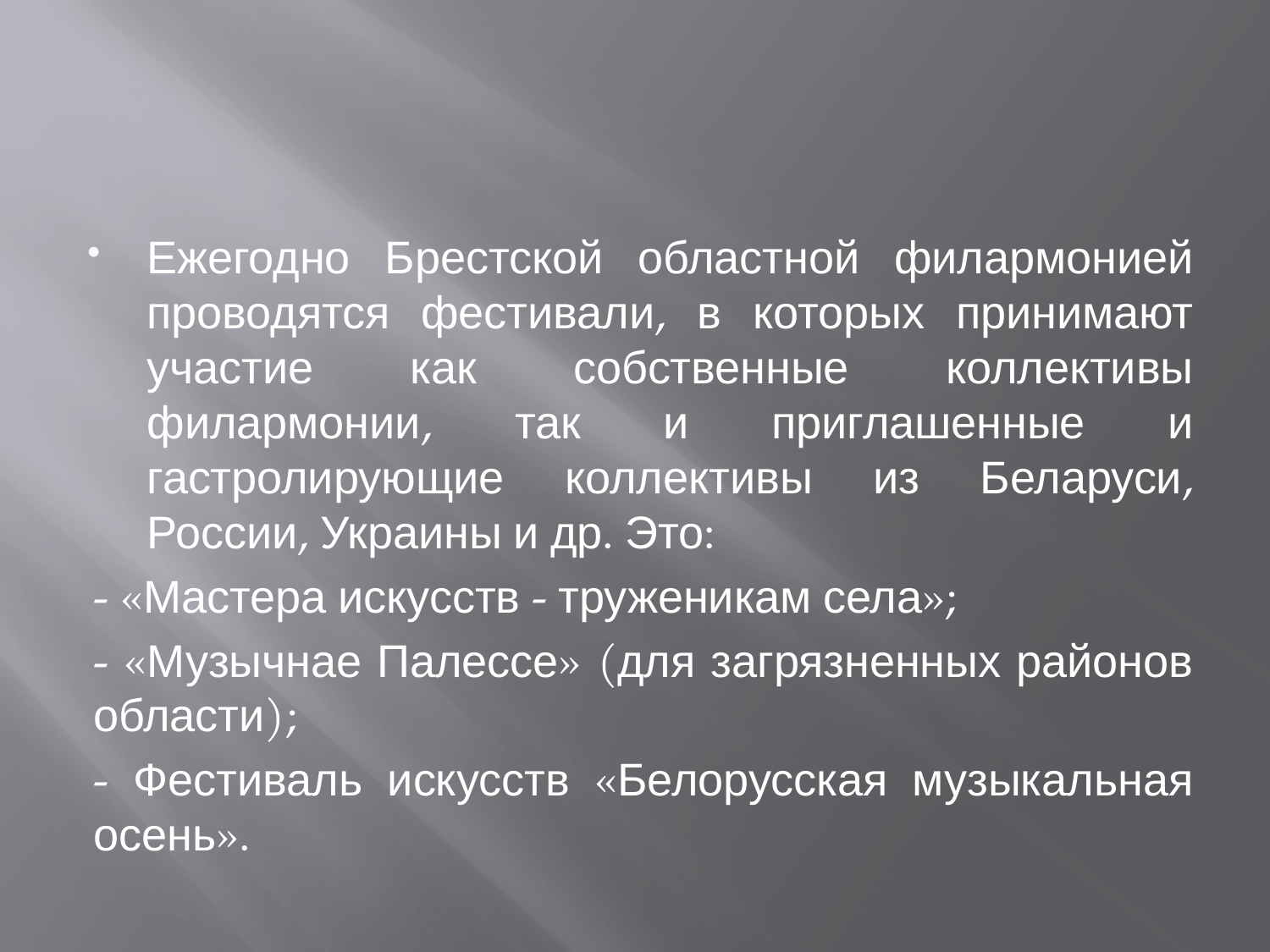

#
Ежегодно Брестской областной филармонией проводятся фестивали, в которых принимают участие как собственные коллективы филармонии, так и приглашенные и гастролирующие коллективы из Беларуси, России, Украины и др. Это:
- «Мастера искусств - труженикам села»;
- «Музычнае Палессе» (для загрязненных районов области);
- Фестиваль искусств «Белорусская музыкальная осень».